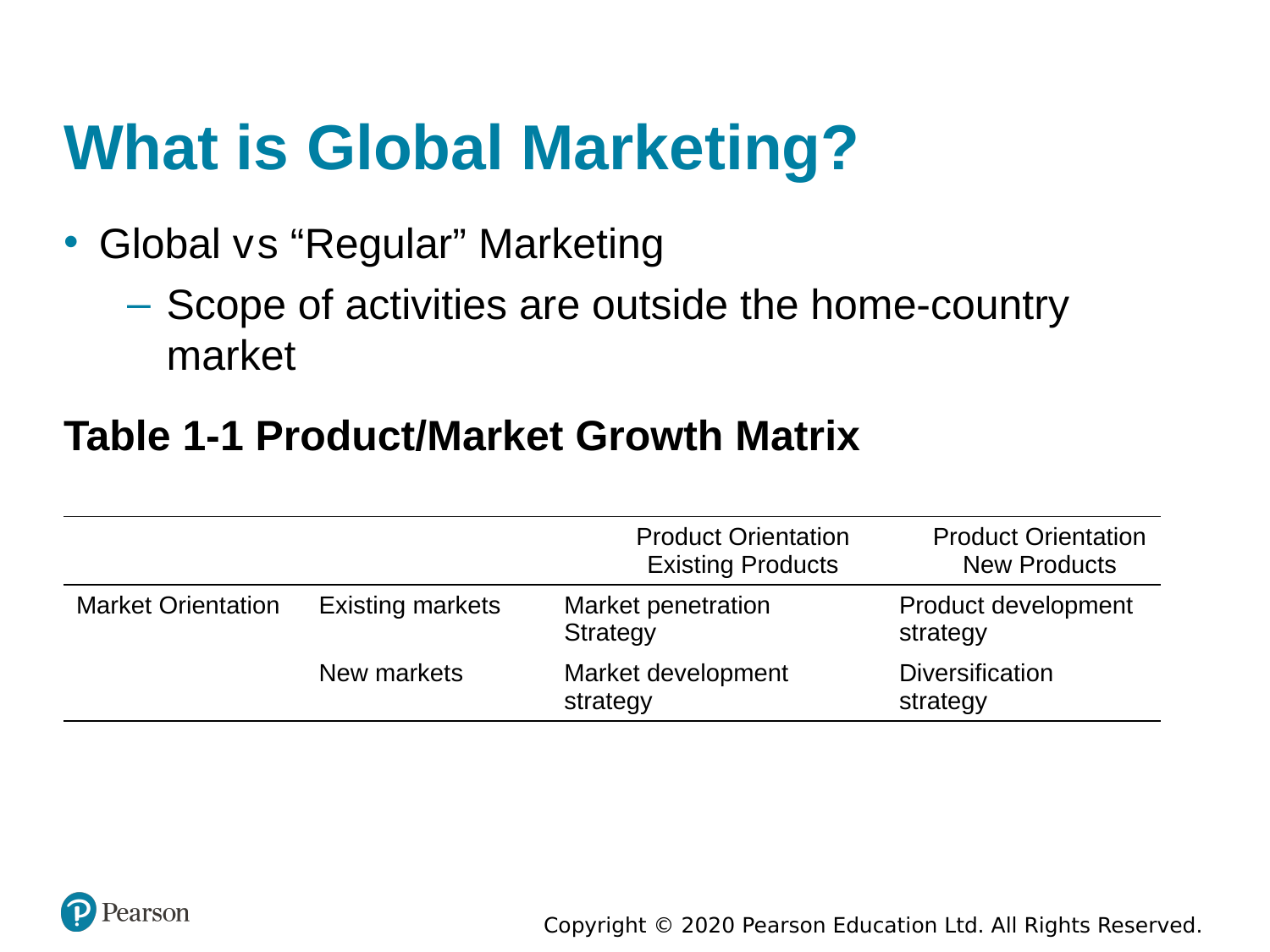

# What is Global Marketing?
Global versus “Regular” Marketing
Scope of activities are outside the home-country market
Table 1-1 Product/Market Growth Matrix
| Blank | Blank | Product Orientation Existing Products | Product Orientation New Products |
| --- | --- | --- | --- |
| Market Orientation | Existing markets | Market penetration Strategy | Product development strategy |
| Blank | New markets | Market development strategy | Diversification strategy |